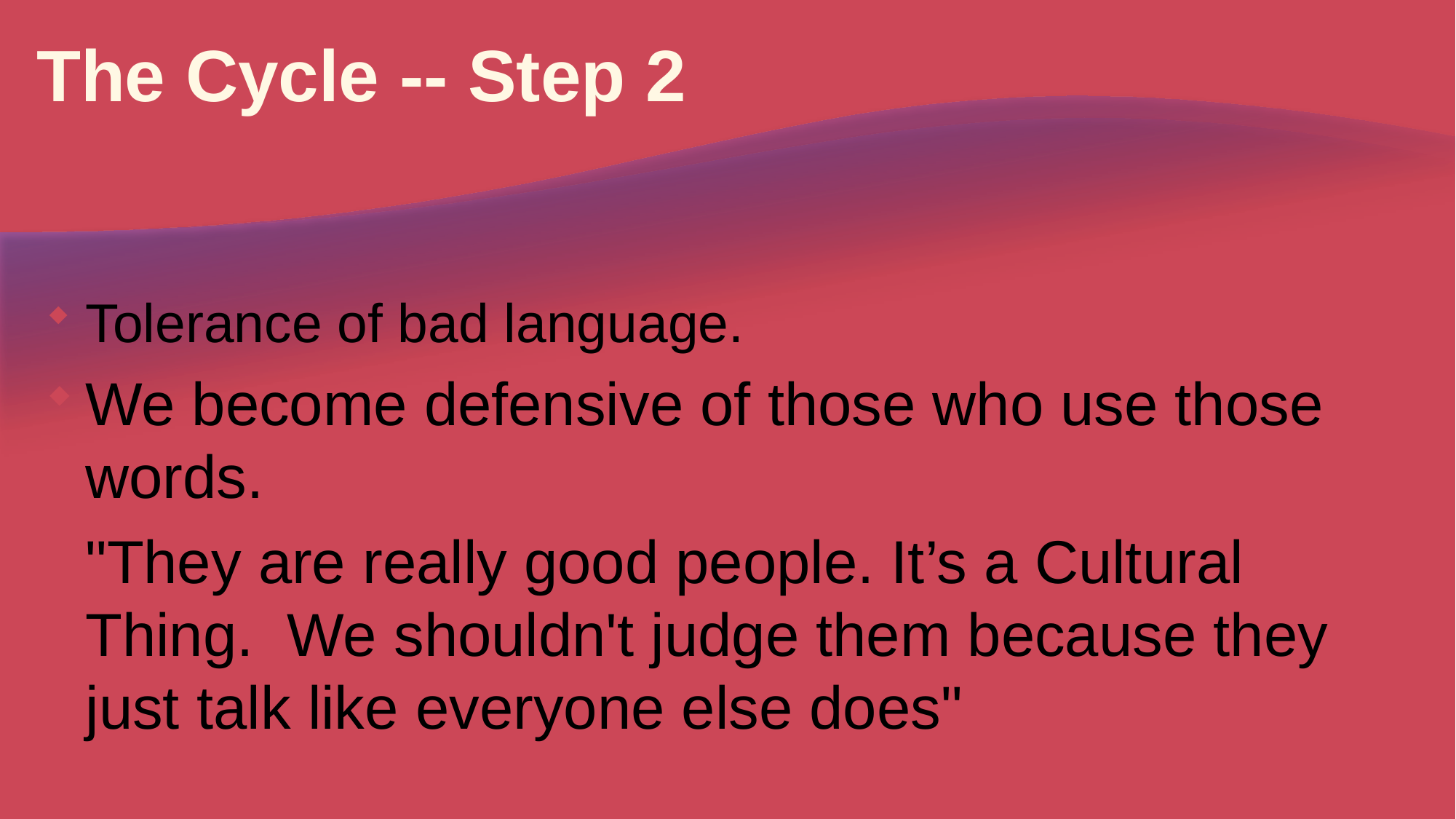

# The Cycle -- Step 2
Tolerance of bad language.
We become defensive of those who use those words.
"They are really good people. It’s a Cultural Thing.  We shouldn't judge them because they just talk like everyone else does"